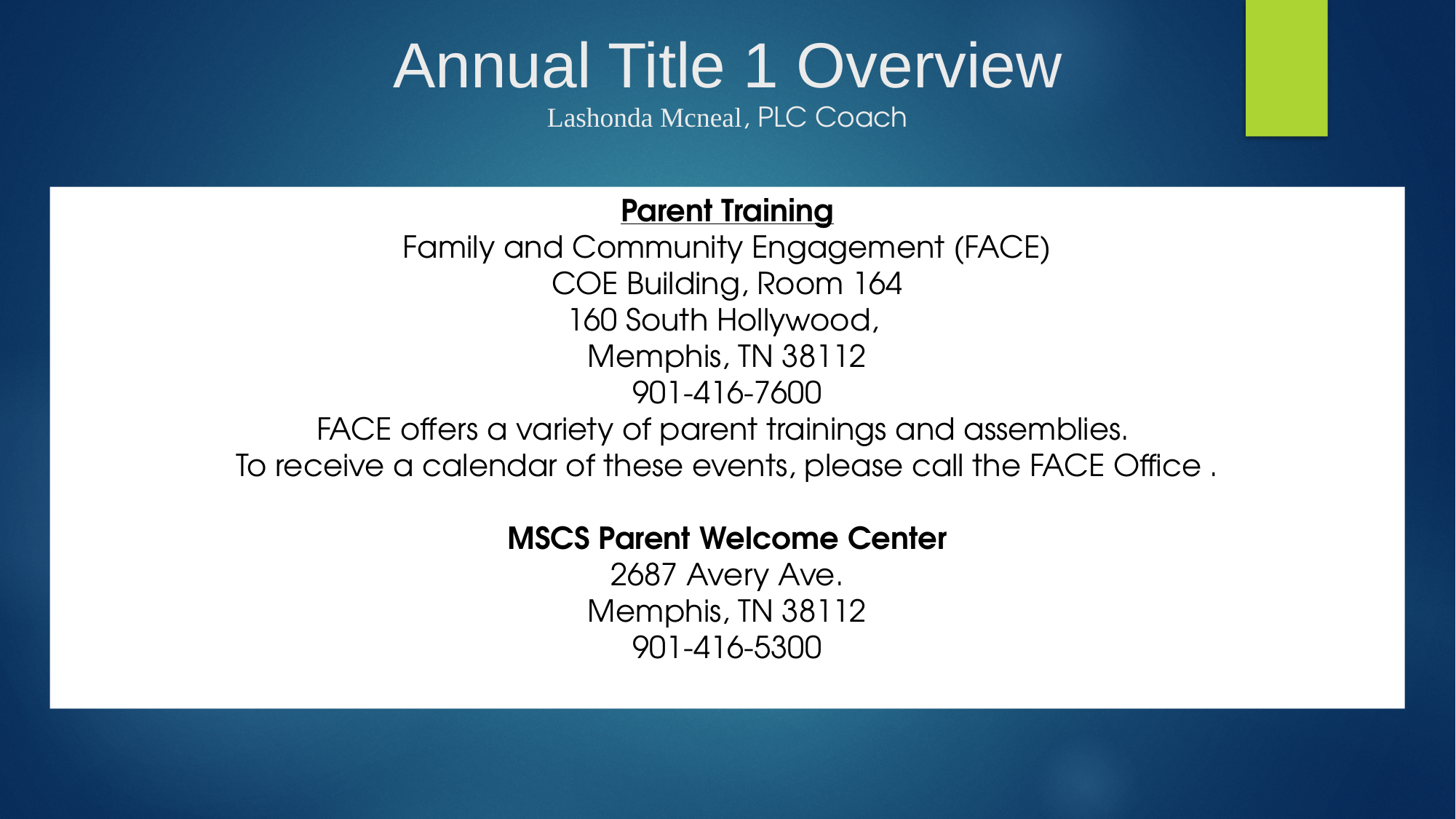

# Annual Title 1 Overview Lashonda Mcneal, PLC Coach
Parent Training
Family and Community Engagement (FACE)
COE Building, Room 164
160 South Hollywood,
Memphis, TN 38112
901-416-7600
FACE offers a variety of parent trainings and assemblies.
To receive a calendar of these events, please call the FACE Office .

MSCS Parent Welcome Center
2687 Avery Ave.
Memphis, TN 38112
901-416-5300